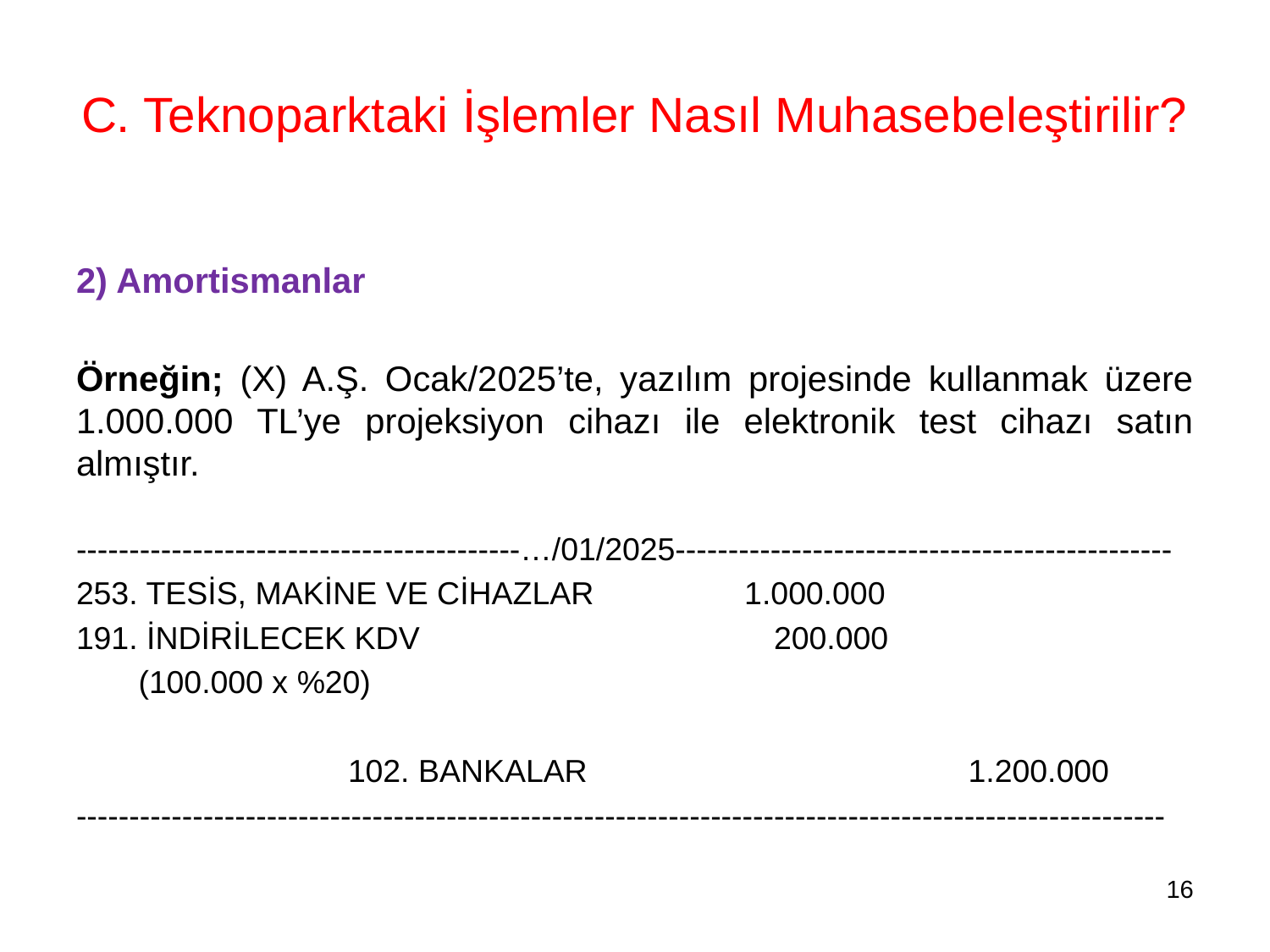

C. Teknoparktaki İşlemler Nasıl Muhasebeleştirilir?

2) Amortismanlar

Örneğin; (X) A.Ş. Ocak/2025’te, yazılım projesinde kullanmak üzere 1.000.000 TL’ye projeksiyon cihazı ile elektronik test cihazı satın almıştır.

------------------------------------------…/01/2025-----------------------------------------------
253. TESİS, MAKİNE VE CİHAZLAR                 1.000.000
191. İNDİRİLECEK KDV                                        200.000
       (100.000 x %20)

                   	  102. BANKALAR                                           1.200.000
-------------------------------------------------------------------------------------------------------

16
Sunum Konusunu Yazınız
1/11